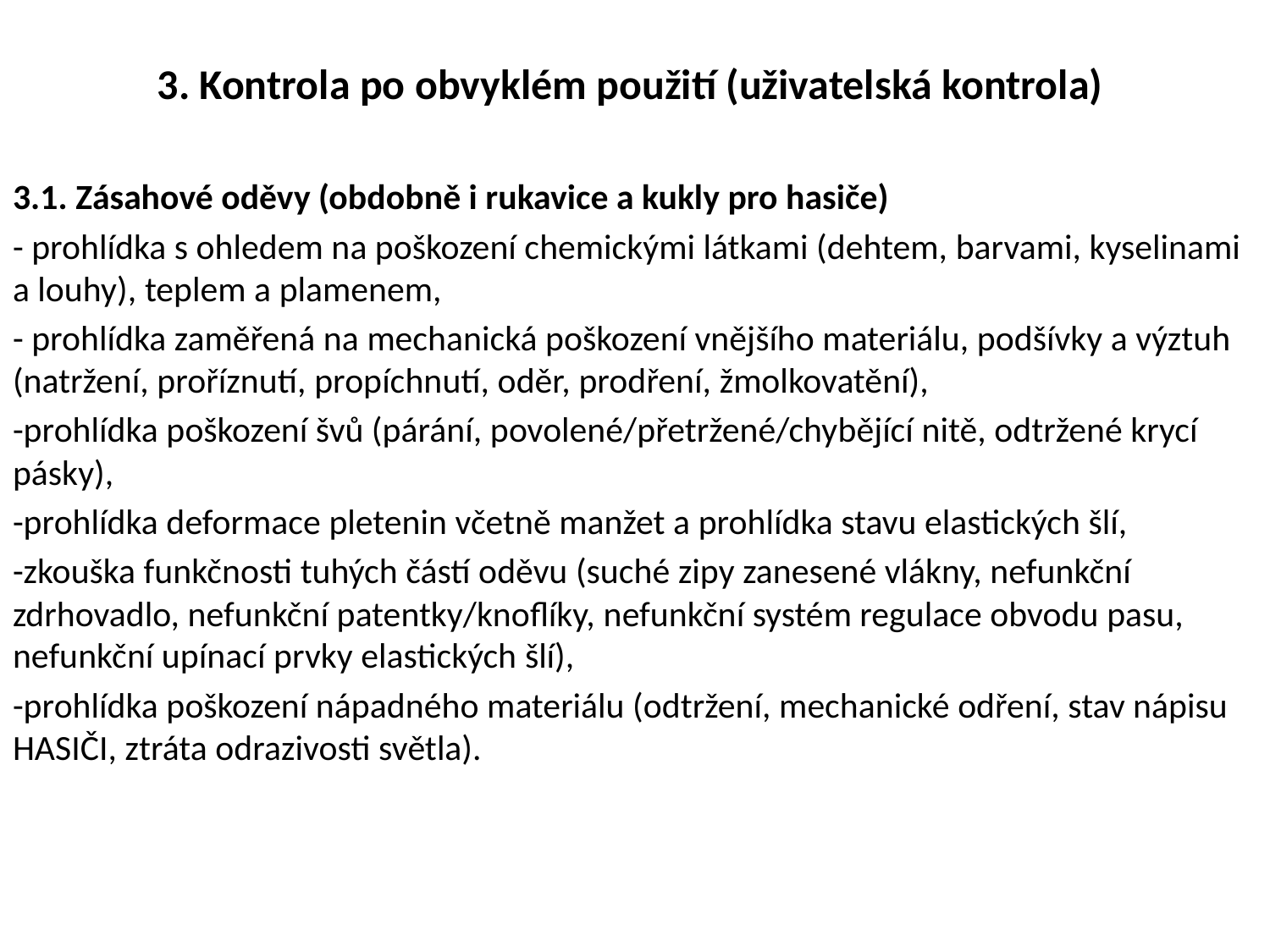

3. Kontrola po obvyklém použití (uživatelská kontrola)

3.1. Zásahové oděvy (obdobně i rukavice a kukly pro hasiče)
- prohlídka s ohledem na poškození chemickými látkami (dehtem, barvami, kyselinami a louhy), teplem a plamenem,
- prohlídka zaměřená na mechanická poškození vnějšího materiálu, podšívky a výztuh (natržení, proříznutí, propíchnutí, oděr, prodření, žmolkovatění),
-prohlídka poškození švů (párání, povolené/přetržené/chybějící nitě, odtržené krycí pásky),
-prohlídka deformace pletenin včetně manžet a prohlídka stavu elastických šlí,
-zkouška funkčnosti tuhých částí oděvu (suché zipy zanesené vlákny, nefunkční zdrhovadlo, nefunkční patentky/knoflíky, nefunkční systém regulace obvodu pasu, nefunkční upínací prvky elastických šlí),
-prohlídka poškození nápadného materiálu (odtržení, mechanické odření, stav nápisu HASIČI, ztráta odrazivosti světla).

#